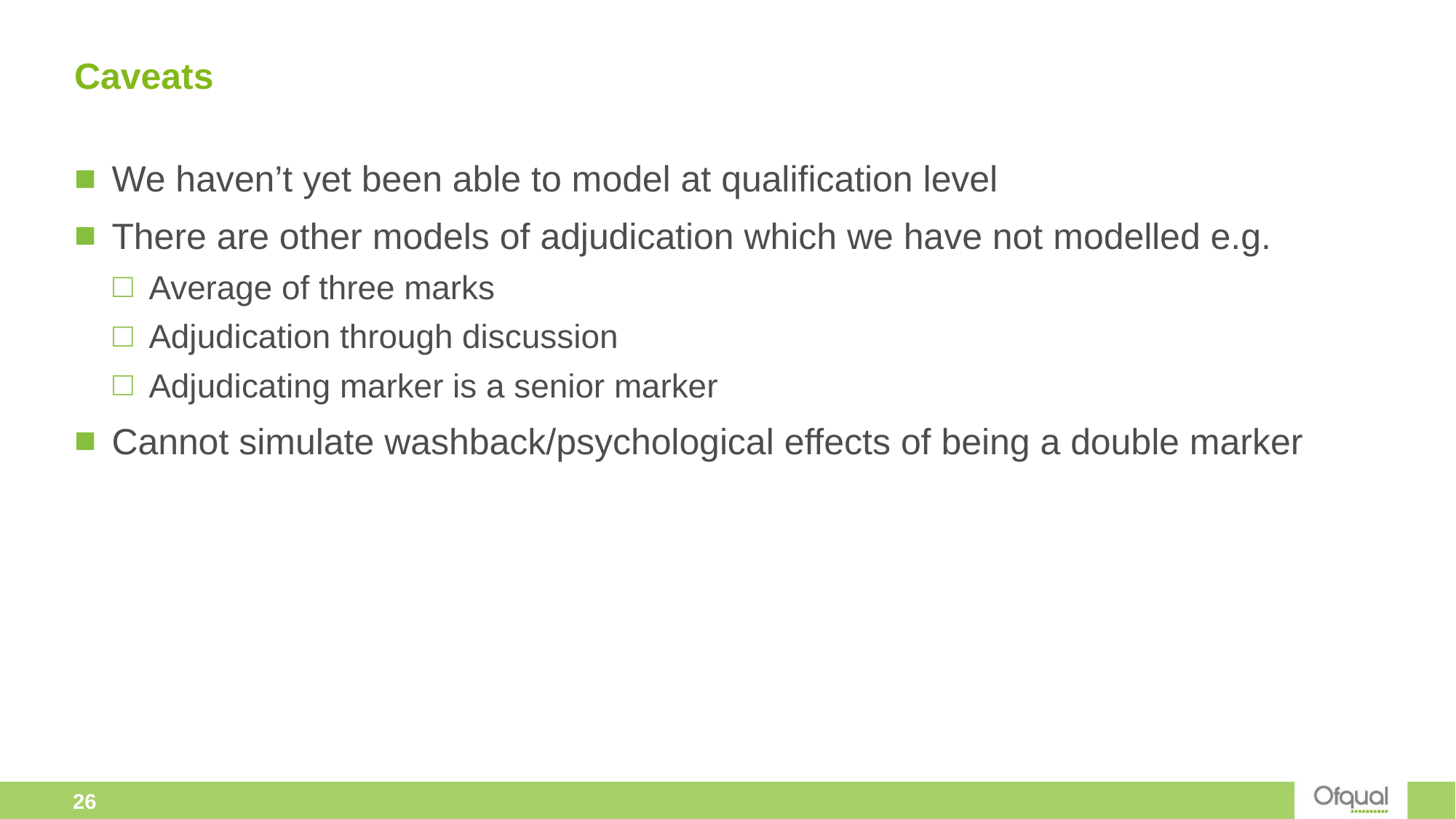

# Caveats
We haven’t yet been able to model at qualification level
There are other models of adjudication which we have not modelled e.g.
Average of three marks
Adjudication through discussion
Adjudicating marker is a senior marker
Cannot simulate washback/psychological effects of being a double marker
26